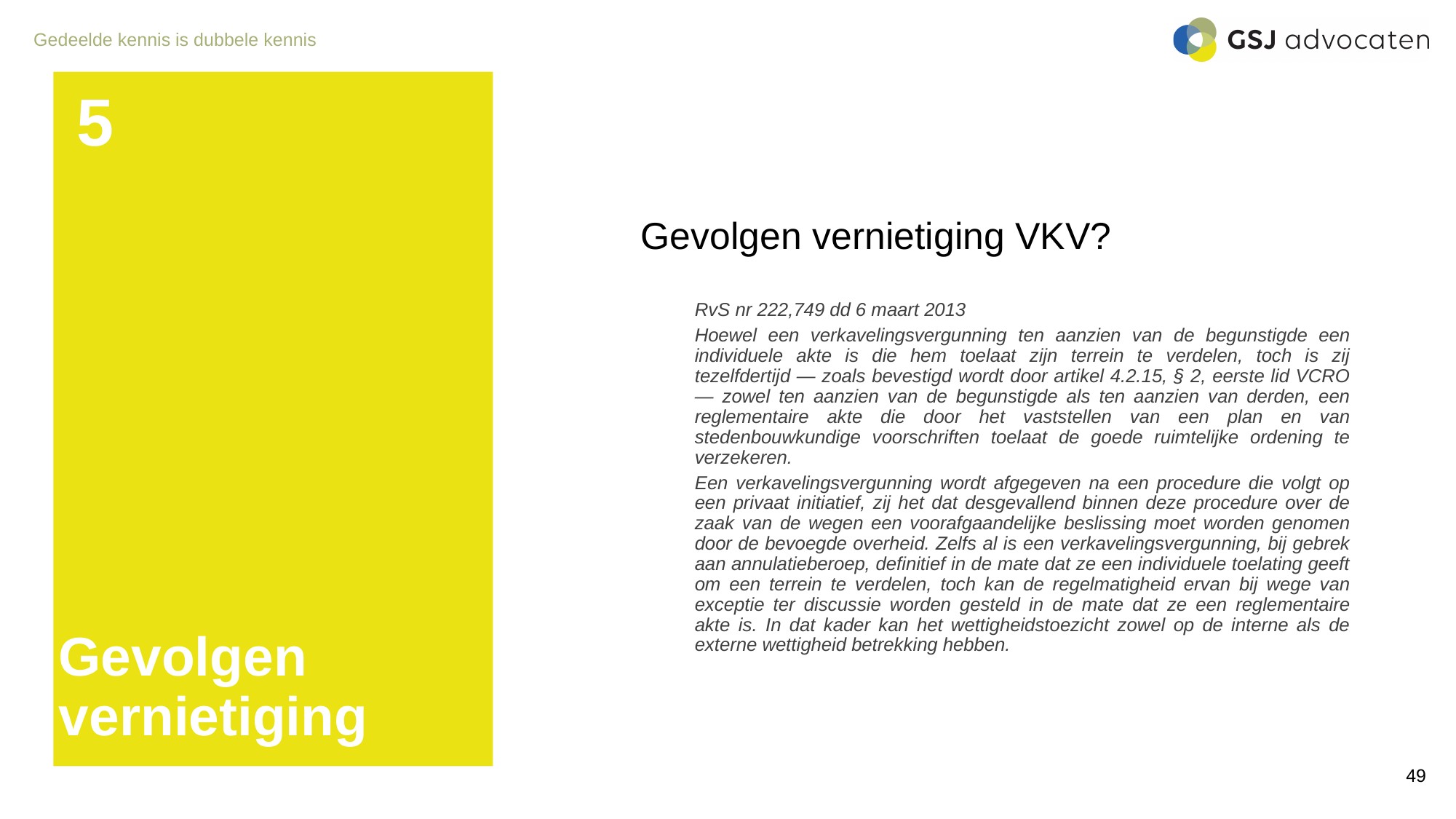

5

Gevolgen vernietiging VKV?

RvS nr 222,749 dd 6 maart 2013
Hoewel een verkavelingsvergunning ten aanzien van de begunstigde een individuele akte is die hem toelaat zijn terrein te verdelen, toch is zij tezelfdertijd — zoals bevestigd wordt door artikel 4.2.15, § 2, eerste lid VCRO — zowel ten aanzien van de begunstigde als ten aanzien van derden, een reglementaire akte die door het vaststellen van een plan en van stedenbouwkundige voorschriften toelaat de goede ruimtelijke ordening te verzekeren.
Een verkavelingsvergunning wordt afgegeven na een procedure die volgt op een privaat initiatief, zij het dat desgevallend binnen deze procedure over de zaak van de wegen een voorafgaandelijke beslissing moet worden genomen door de bevoegde overheid. Zelfs al is een verkavelingsvergunning, bij gebrek aan annulatieberoep, definitief in de mate dat ze een individuele toelating geeft om een terrein te verdelen, toch kan de regelmatigheid ervan bij wege van exceptie ter discussie worden gesteld in de mate dat ze een reglementaire akte is. In dat kader kan het wettigheidstoezicht zowel op de interne als de externe wettigheid betrekking hebben.

# Gevolgen vernietiging
49